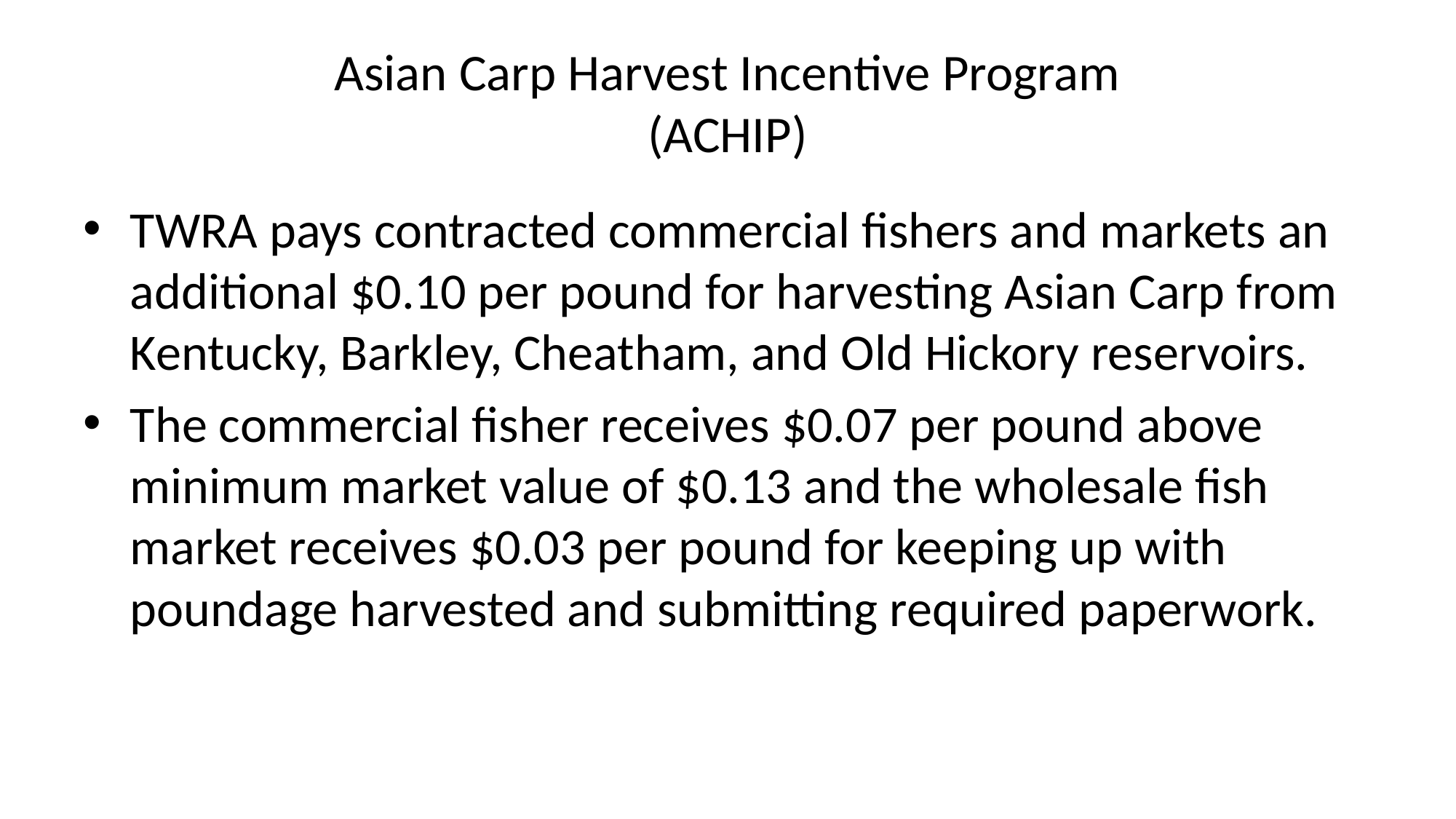

# Asian Carp Harvest Incentive Program (ACHIP)
TWRA pays contracted commercial fishers and markets an additional $0.10 per pound for harvesting Asian Carp from Kentucky, Barkley, Cheatham, and Old Hickory reservoirs.
The commercial fisher receives $0.07 per pound above minimum market value of $0.13 and the wholesale fish market receives $0.03 per pound for keeping up with poundage harvested and submitting required paperwork.